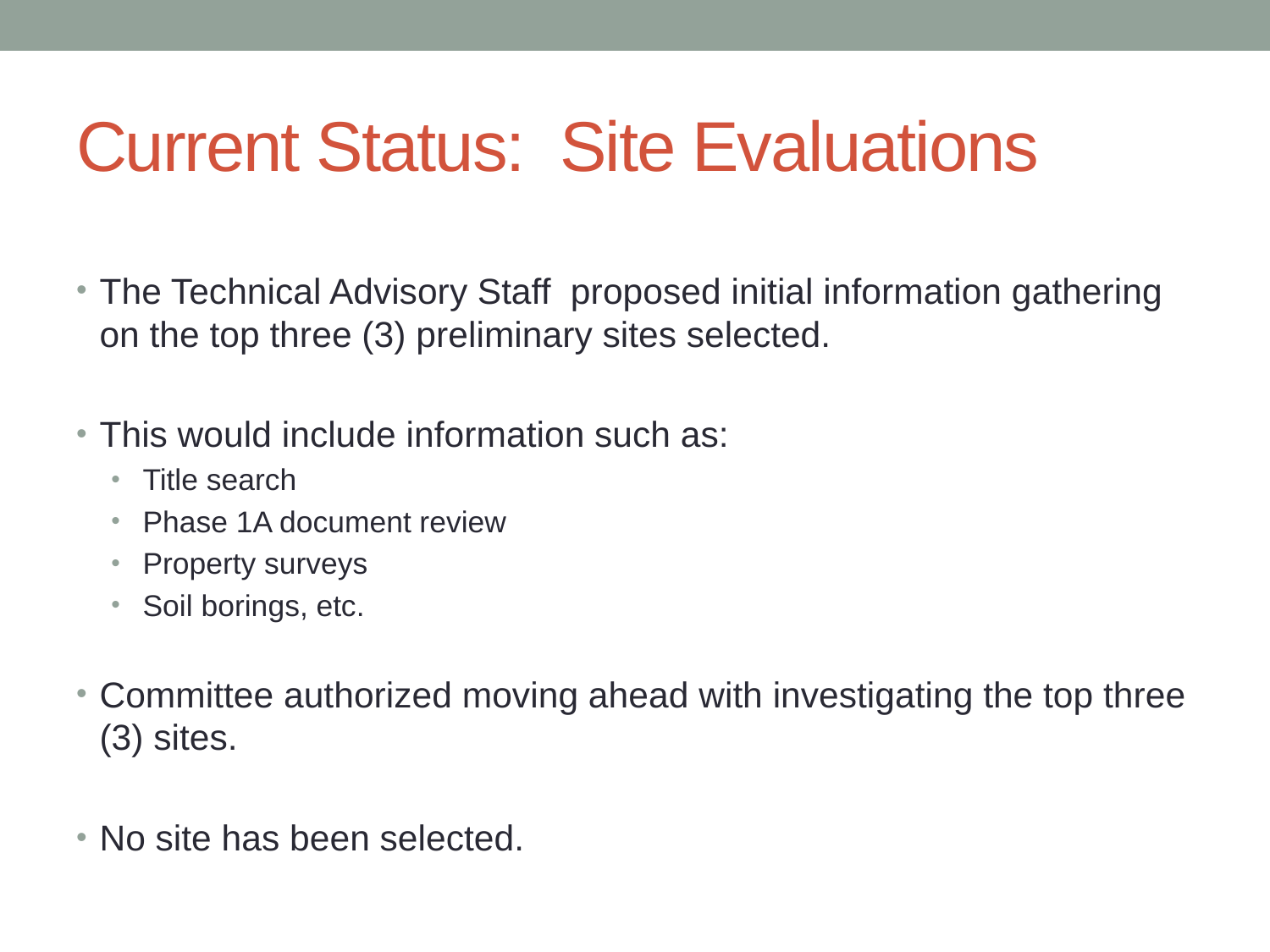

# Current Status:  Site Evaluations

The Technical Advisory Staff  proposed initial information gathering on the top three (3) preliminary sites selected.

This would include information such as:
 Title search
 Phase 1A document review
 Property surveys
 Soil borings, etc.

Committee authorized moving ahead with investigating the top three (3) sites.

No site has been selected.